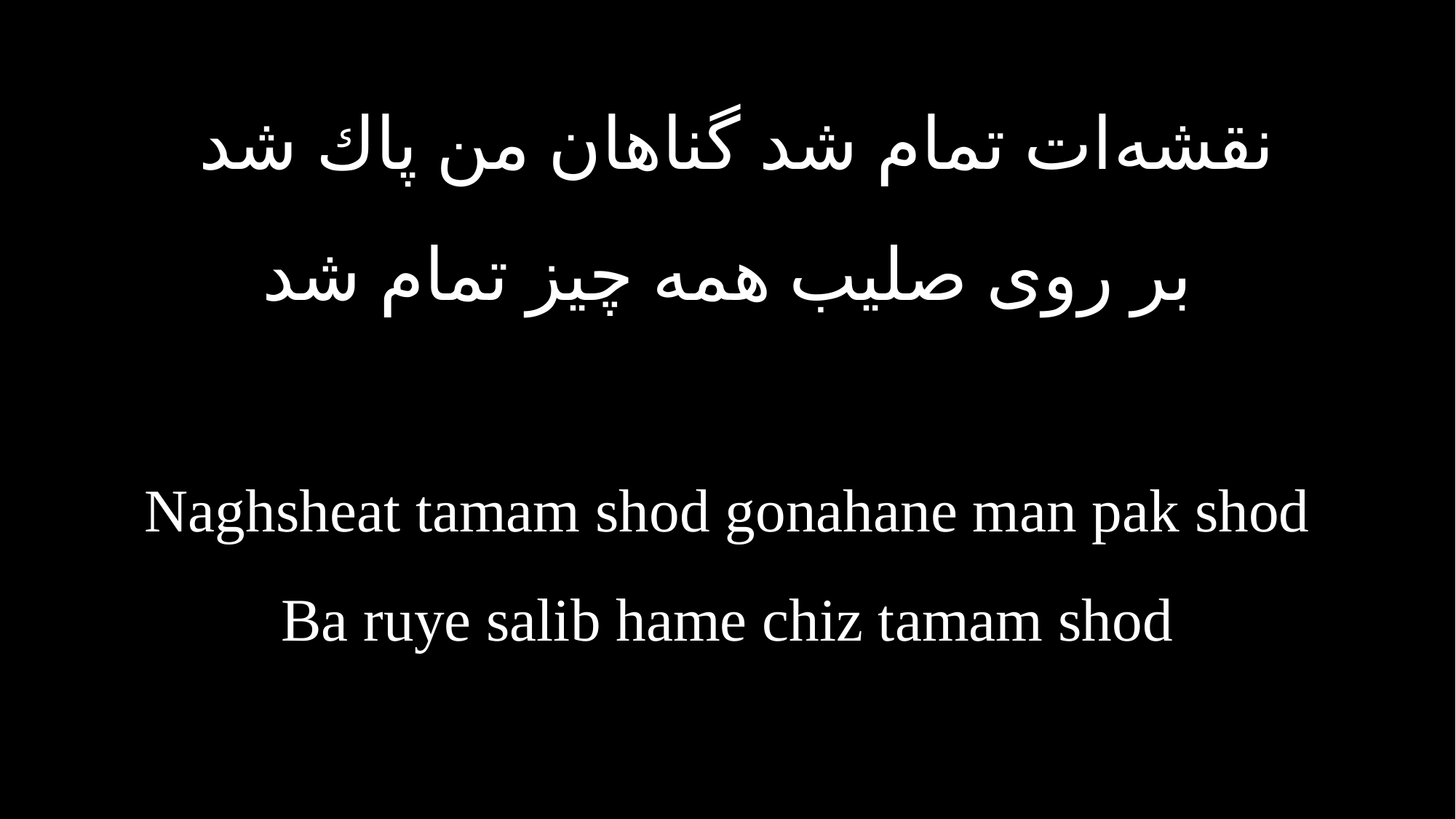

نقشه‌ات تمام شد گناهان من پاك شد
بر روى صليب همه چيز تمام شد

Naghsheat tamam shod gonahane man pak shod
Ba ruye salib hame chiz tamam shod